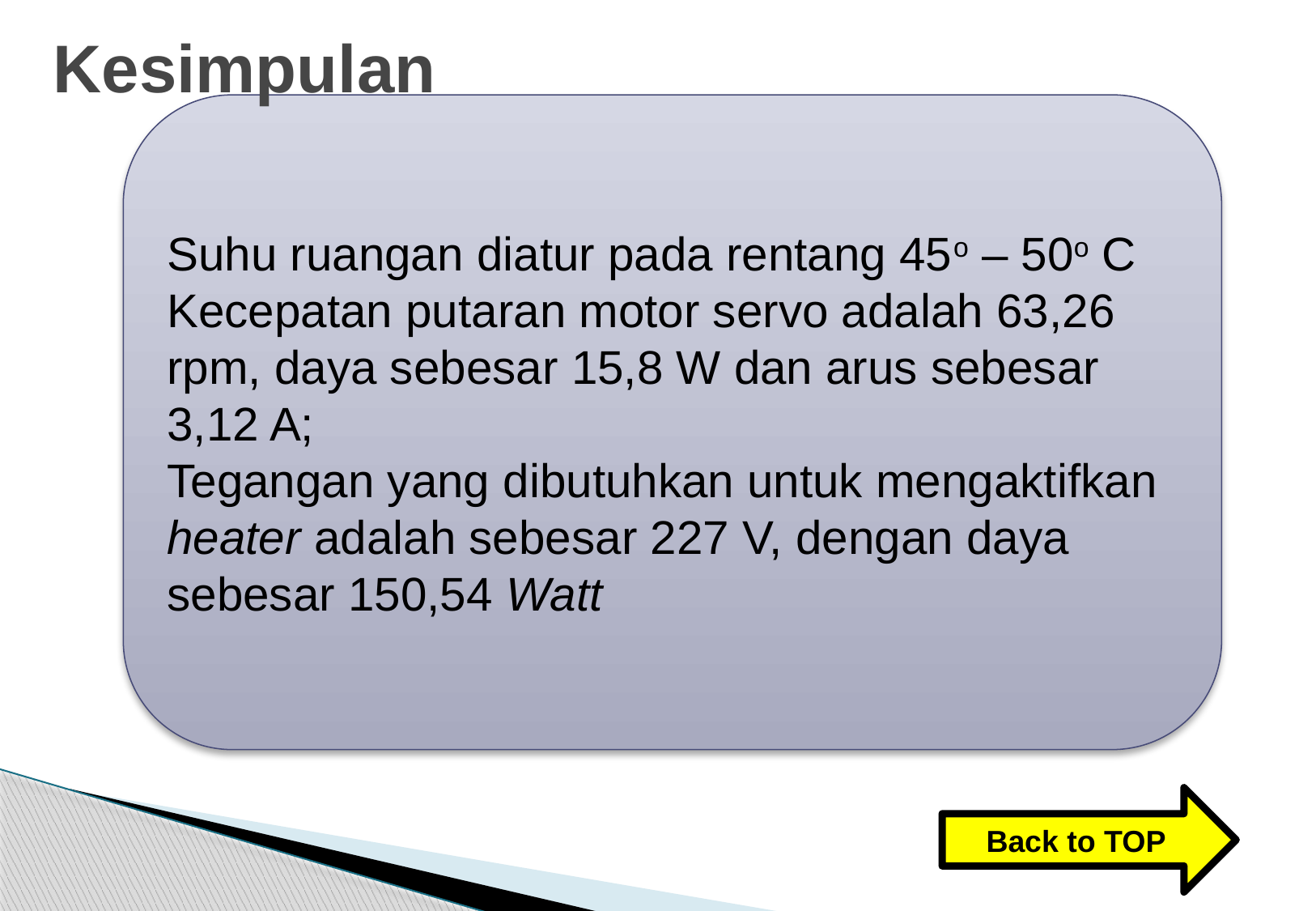

Kesimpulan
Suhu ruangan diatur pada rentang 45o – 50o C
Kecepatan putaran motor servo adalah 63,26 rpm, daya sebesar 15,8 W dan arus sebesar 3,12 A;
Tegangan yang dibutuhkan untuk mengaktifkan heater adalah sebesar 227 V, dengan daya sebesar 150,54 Watt
Back to TOP